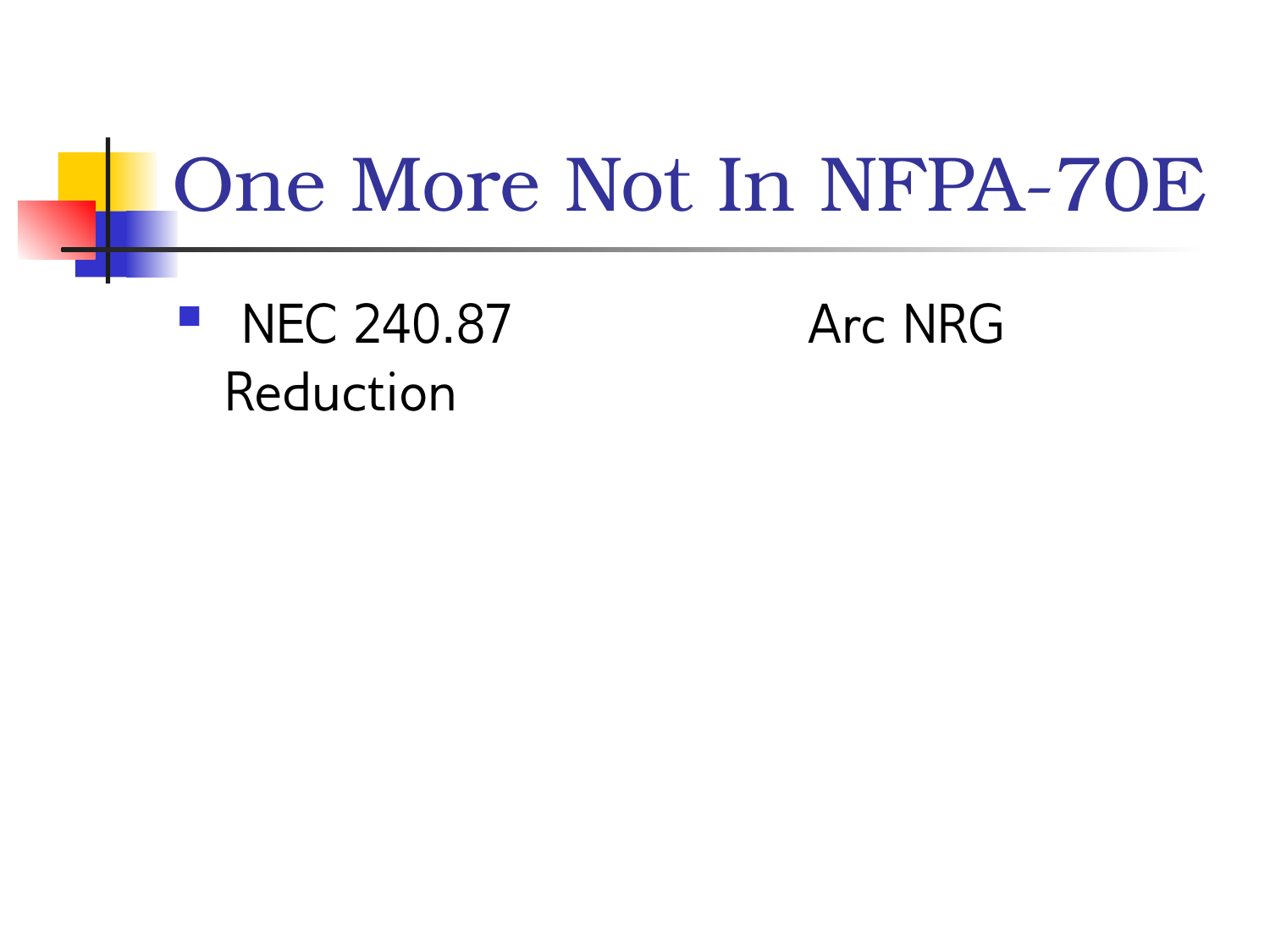

# One More Not In NFPA-70E
 NEC 240.87	            Arc NRG Reduction